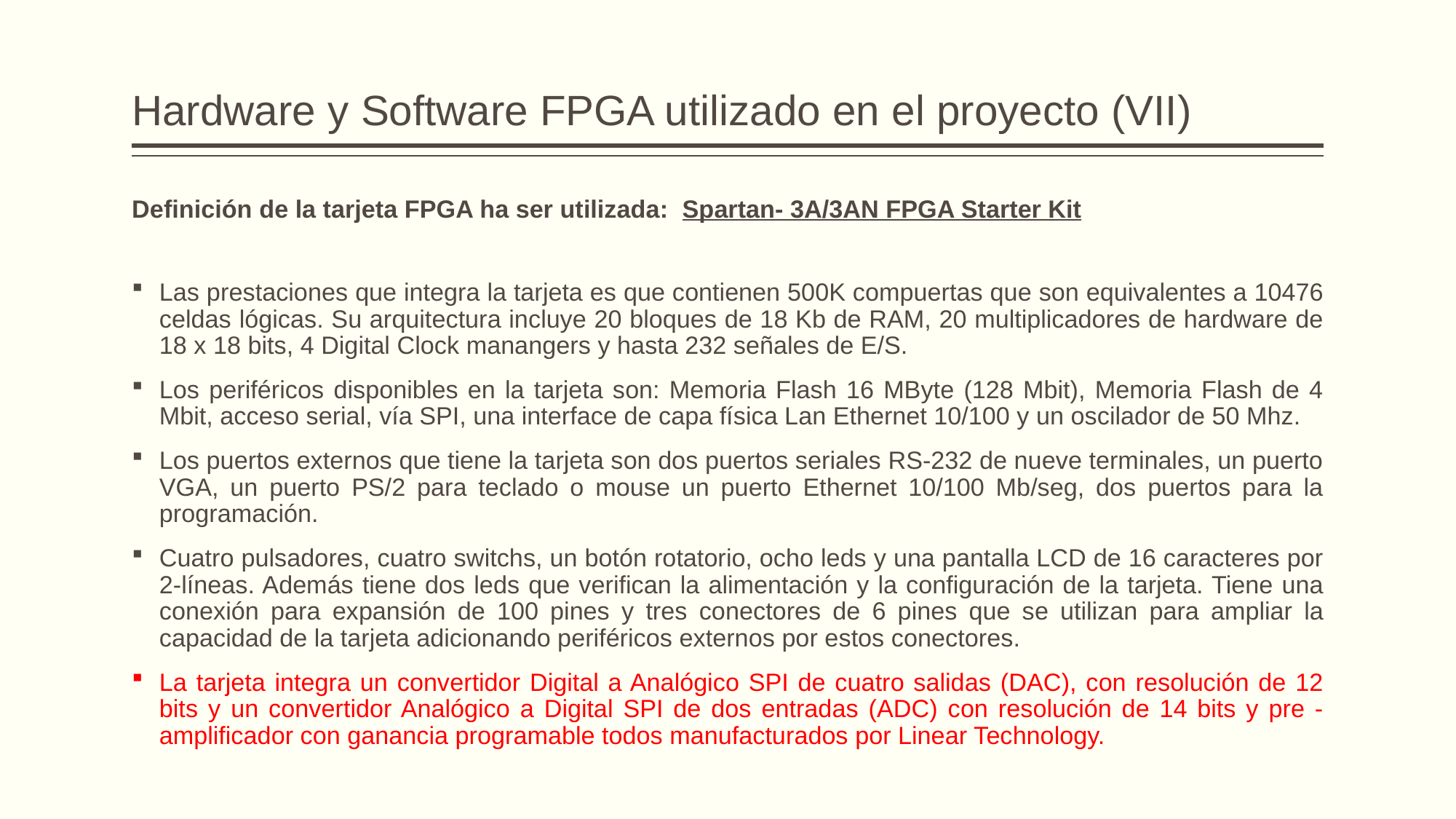

# Hardware y Software FPGA utilizado en el proyecto (VII)
Definición de la tarjeta FPGA ha ser utilizada:  Spartan- 3A/3AN FPGA Starter Kit

Las prestaciones que integra la tarjeta es que contienen 500K compuertas que son equivalentes a 10476 celdas lógicas. Su arquitectura incluye 20 bloques de 18 Kb de RAM, 20 multiplicadores de hardware de 18 x 18 bits, 4 Digital Clock manangers y hasta 232 señales de E/S.
Los periféricos disponibles en la tarjeta son: Memoria Flash 16 MByte (128 Mbit), Memoria Flash de 4 Mbit, acceso serial, vía SPI, una interface de capa física Lan Ethernet 10/100 y un oscilador de 50 Mhz.
Los puertos externos que tiene la tarjeta son dos puertos seriales RS-232 de nueve terminales, un puerto VGA, un puerto PS/2 para teclado o mouse un puerto Ethernet 10/100 Mb/seg, dos puertos para la programación.
Cuatro pulsadores, cuatro switchs, un botón rotatorio, ocho leds y una pantalla LCD de 16 caracteres por 2-líneas. Además tiene dos leds que verifican la alimentación y la configuración de la tarjeta. Tiene una conexión para expansión de 100 pines y tres conectores de 6 pines que se utilizan para ampliar la capacidad de la tarjeta adicionando periféricos externos por estos conectores.
La tarjeta integra un convertidor Digital a Analógico SPI de cuatro salidas (DAC), con resolución de 12 bits y un convertidor Analógico a Digital SPI de dos entradas (ADC) con resolución de 14 bits y pre - amplificador con ganancia programable todos manufacturados por Linear Technology.